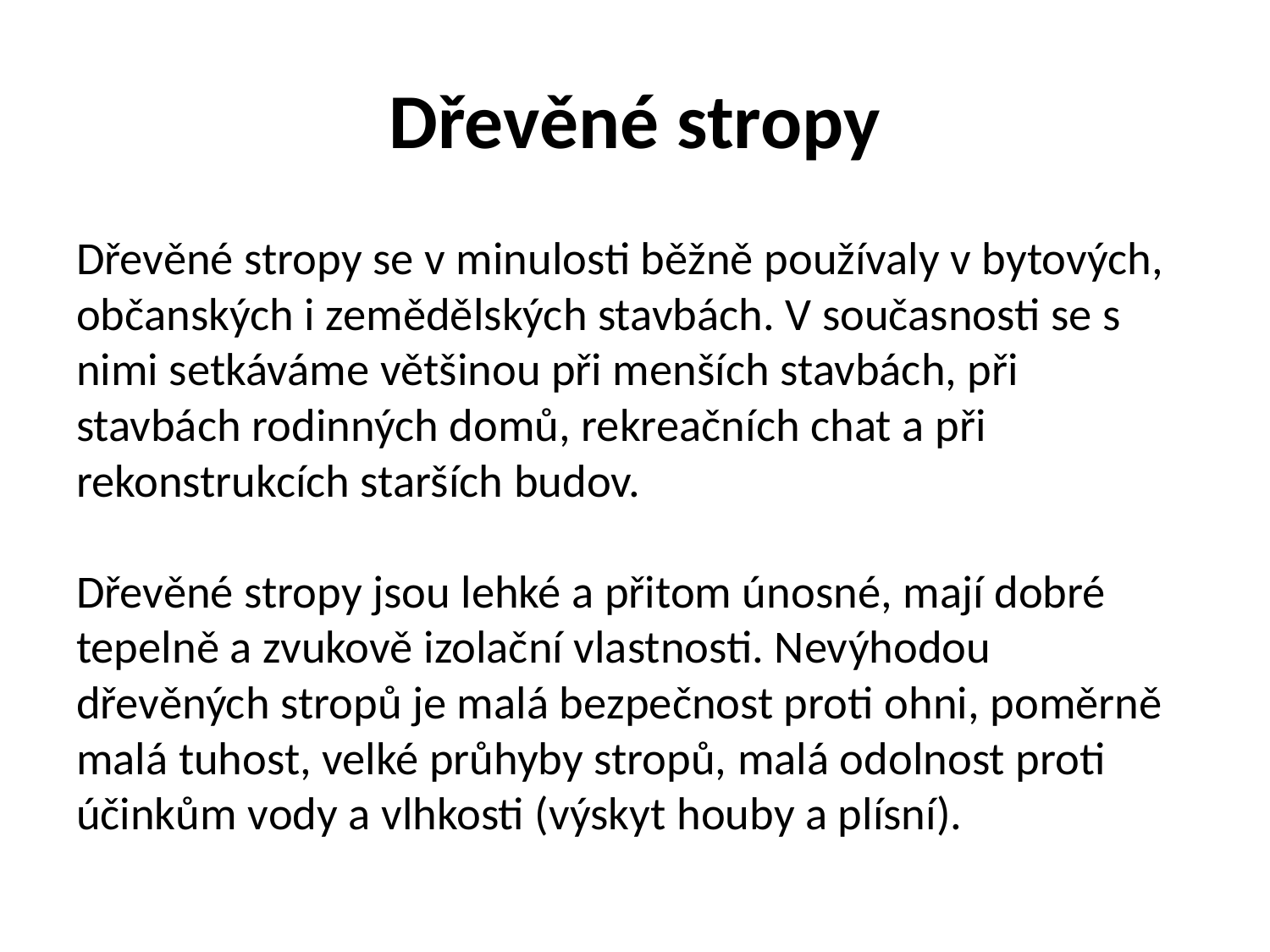

# Dřevěné stropy
Dřevěné stropy se v minulosti běžně používaly v bytových, občanských i zemědělských stavbách. V současnosti se s nimi setkáváme většinou při menších stavbách, při stavbách rodinných domů, rekreačních chat a při rekonstrukcích starších budov.
Dřevěné stropy jsou lehké a přitom únosné, mají dobré tepelně a zvukově izolační vlastnosti. Nevýhodou dřevěných stropů je malá bezpečnost proti ohni, poměrně malá tuhost, velké průhyby stropů, malá odolnost proti účinkům vody a vlhkosti (výskyt houby a plísní).